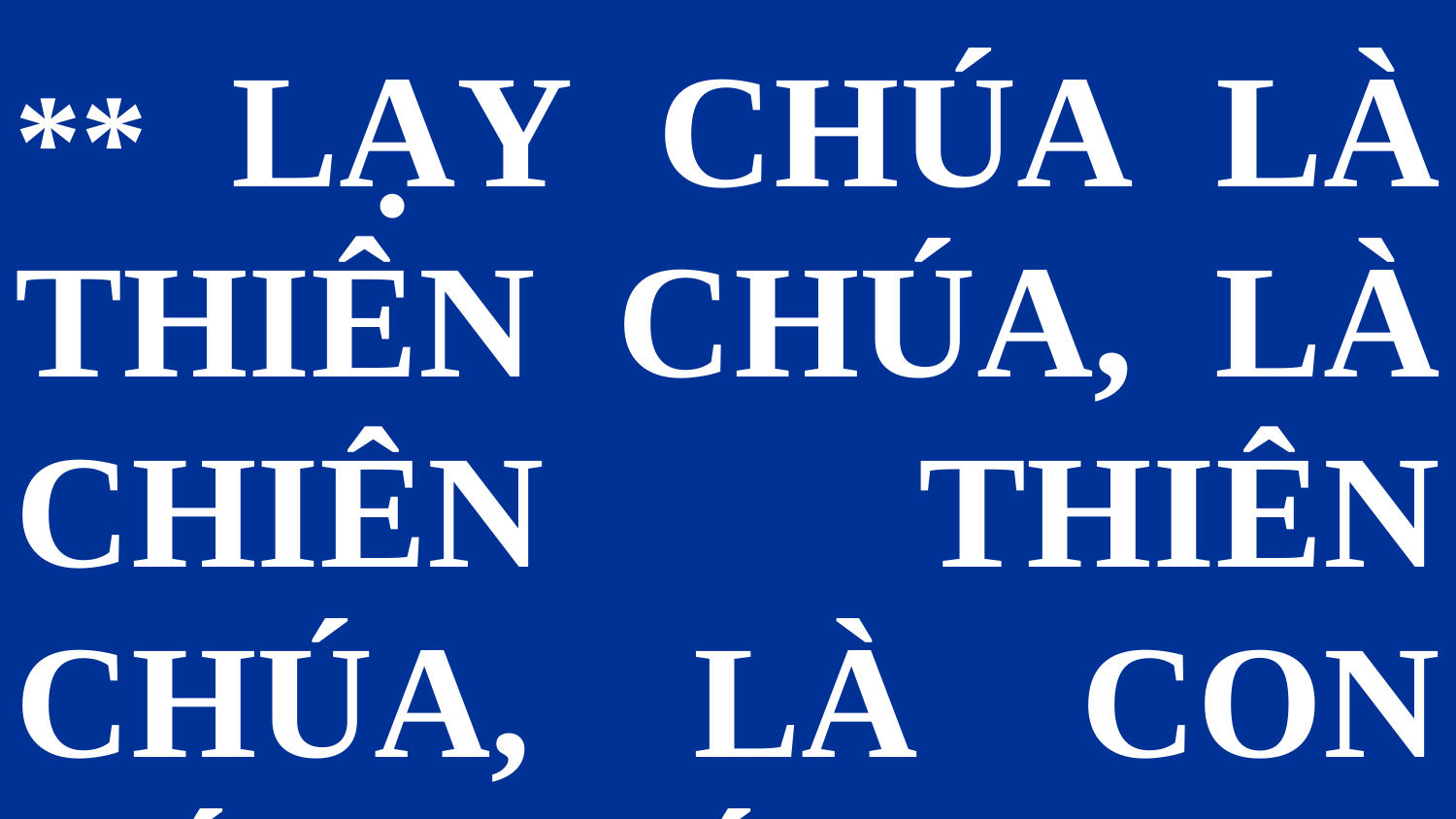

#

** LẠY CHÚA LÀ THIÊN CHÚA, LÀ CHIÊN THIÊN CHÚA, LÀ CON ĐỨC CHÚA CHA.